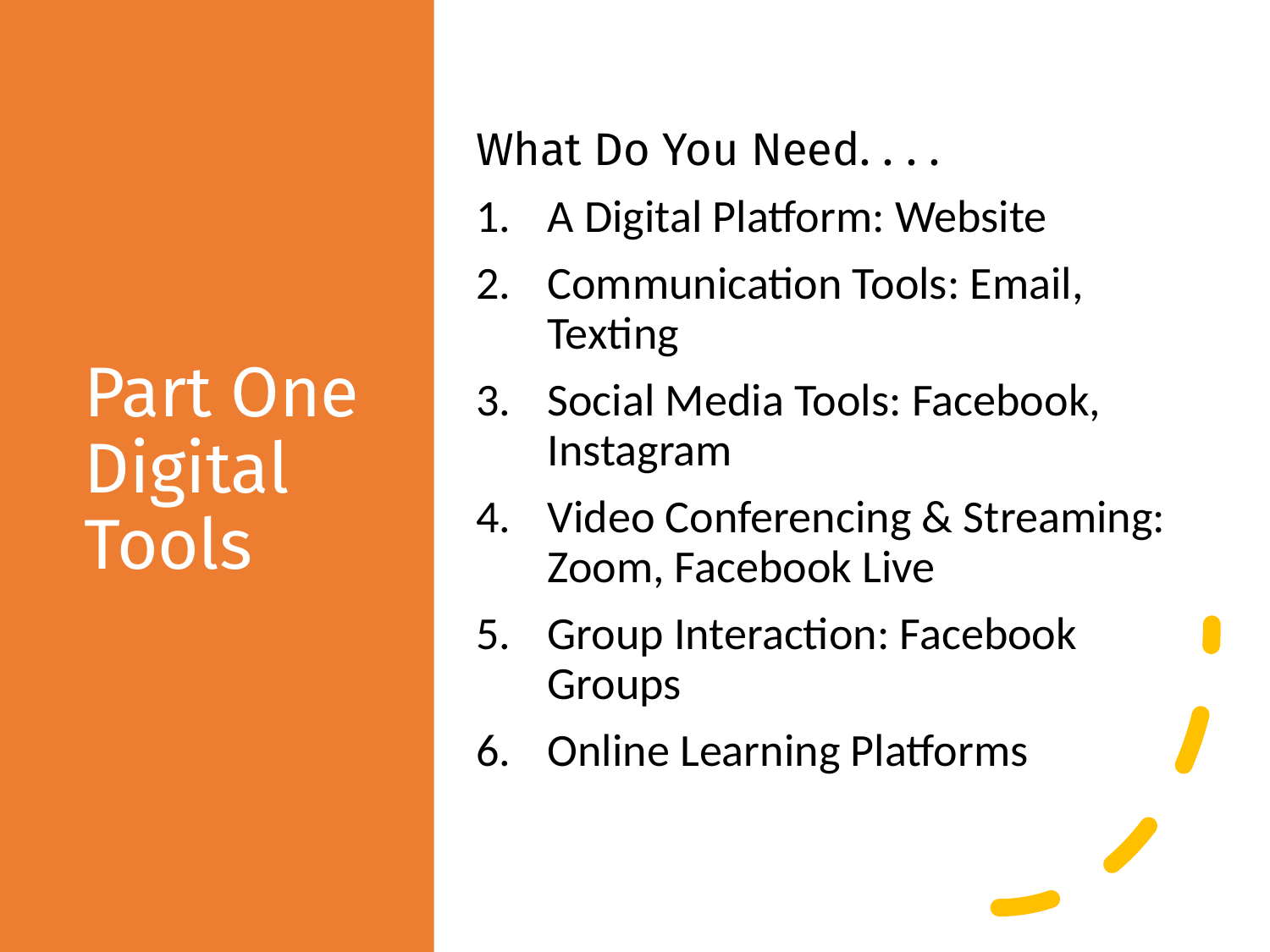

What Do You Need. . . .
A Digital Platform: Website
Communication Tools: Email, Texting
Social Media Tools: Facebook, Instagram
Video Conferencing & Streaming: Zoom, Facebook Live
Group Interaction: Facebook Groups
Online Learning Platforms
# Part One Digital Tools